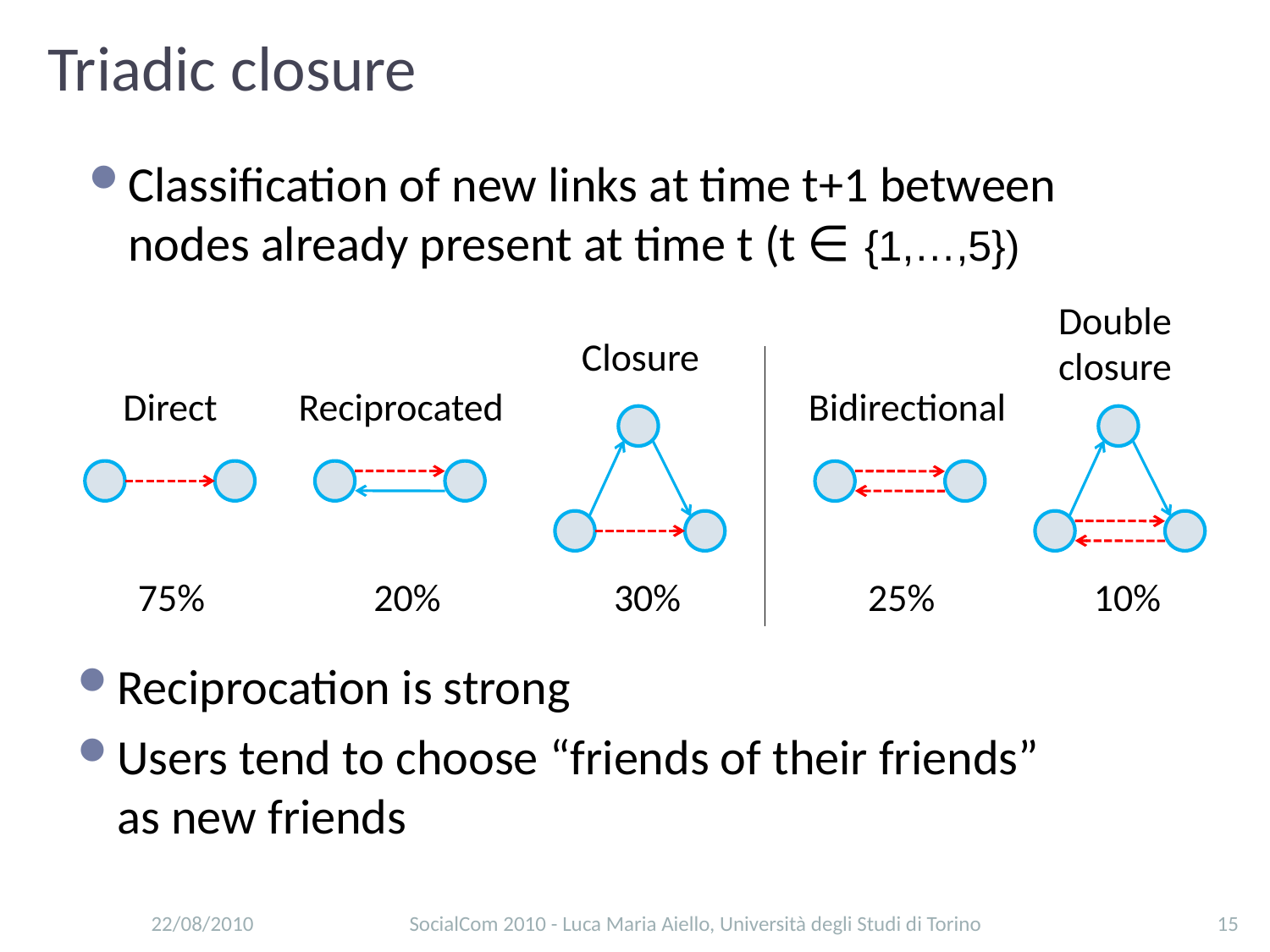

# Triadic closure
Classification of new links at time t+1 between nodes already present at time t (t ∈ {1,…,5})
Double
closure
Closure
Bidirectional
Direct
Reciprocated

75%
20%
30%
25%
10%
Reciprocation is strong
Users tend to choose “friends of their friends” as new friends

22/08/2010
SocialCom 2010 - Luca Maria Aiello, Università degli Studi di Torino
15